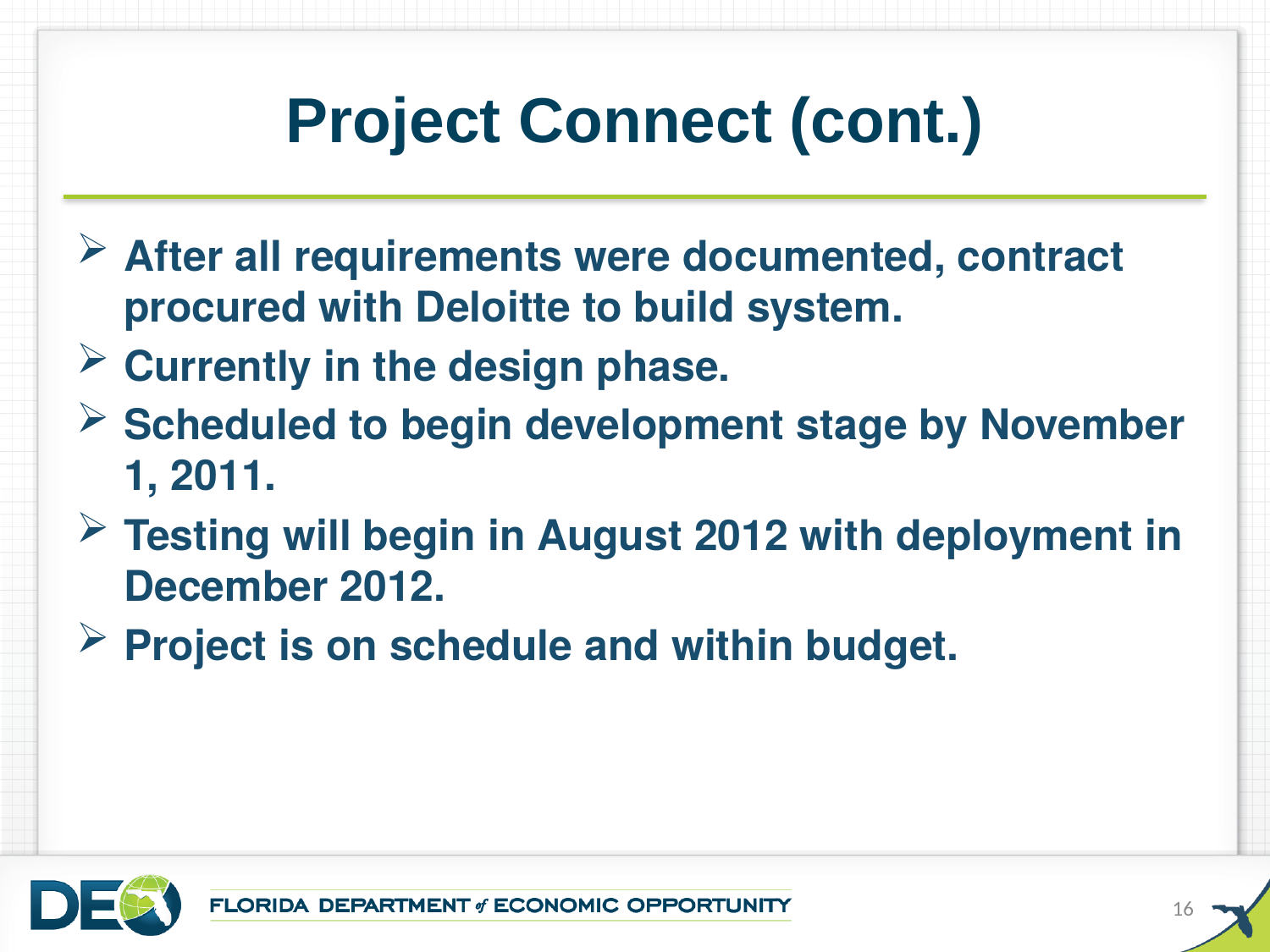

# Project Connect (cont.)
After all requirements were documented, contract procured with Deloitte to build system.
Currently in the design phase.
Scheduled to begin development stage by November 1, 2011.
Testing will begin in August 2012 with deployment in December 2012.
Project is on schedule and within budget.

16